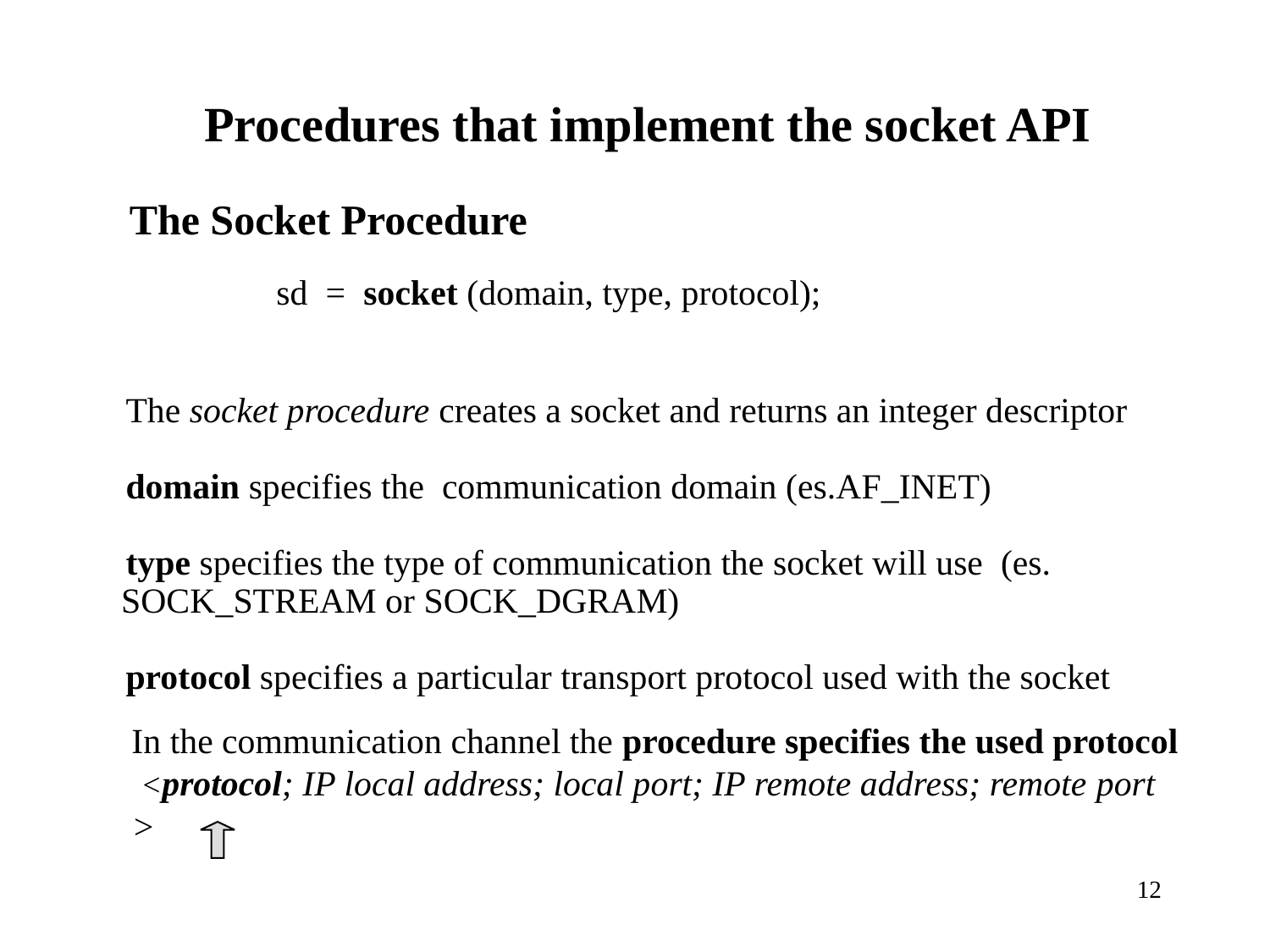

Procedures that implement the socket API
The Socket Procedure
sd  =  socket (domain, type, protocol);

The socket procedure creates a socket and returns an integer descriptor

domain specifies the  communication domain (es.AF_INET)

type specifies the type of communication the socket will use  (es. SOCK_STREAM or SOCK_DGRAM)

protocol specifies a particular transport protocol used with the socket

In the communication channel the procedure specifies the used protocol
 <protocol; IP local address; local port; IP remote address; remote port >

12